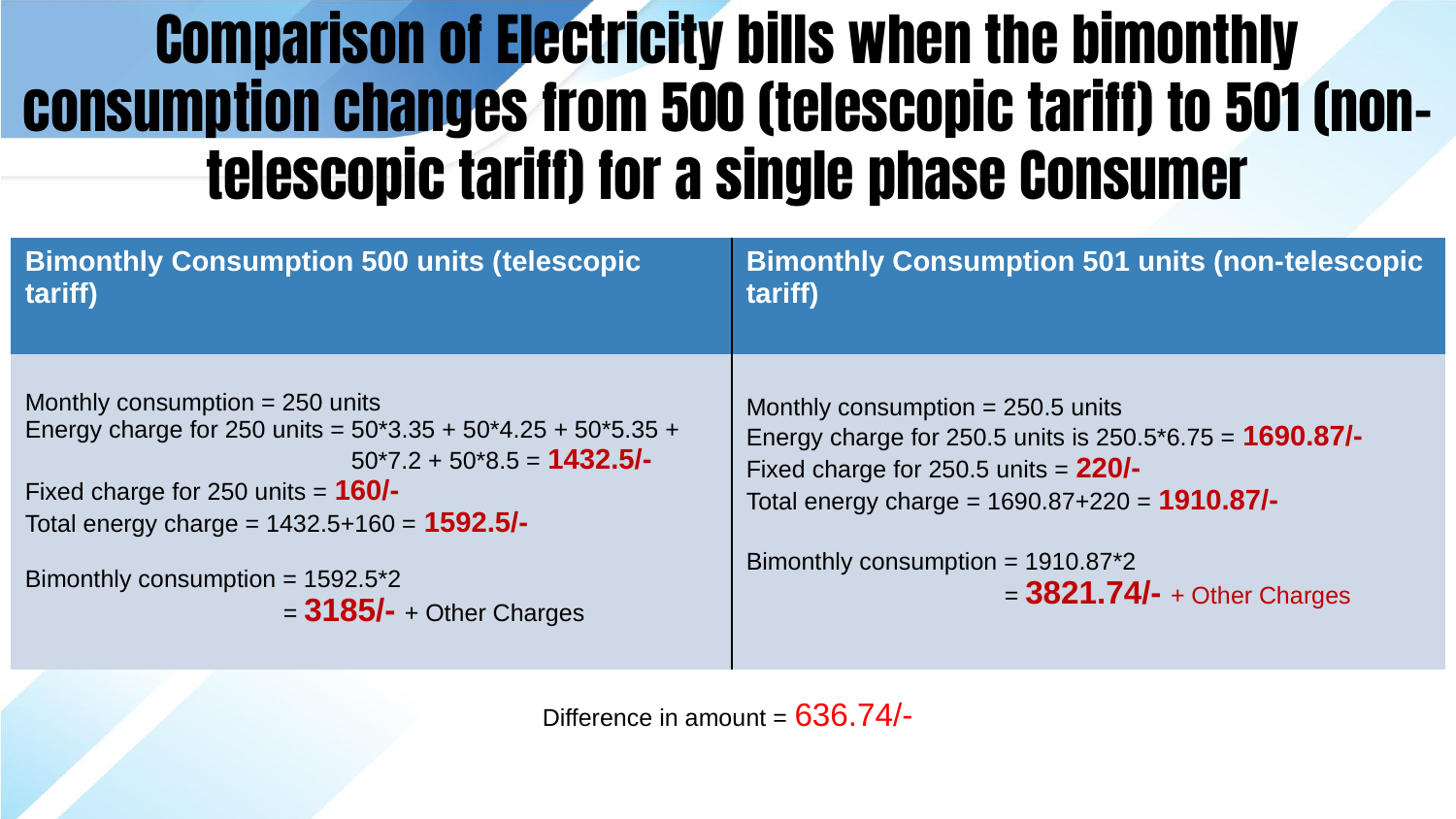

Comparison of Electricity bills when the bimonthly consumption changes from 500 (telescopic tariff) to 501 (non-telescopic tariff) for a single phase Consumer
| Bimonthly Consumption 500 units (telescopic tariff) | Bimonthly Consumption 501 units (non-telescopic tariff) |
| --- | --- |
| Monthly consumption = 250 units Energy charge for 250 units = 50\*3.35 + 50\*4.25 + 50\*5.35 + 50\*7.2 + 50\*8.5 = 1432.5/- Fixed charge for 250 units = 160/- Total energy charge = 1432.5+160 = 1592.5/- Bimonthly consumption = 1592.5\*2 = 3185/- + Other Charges | Monthly consumption = 250.5 units Energy charge for 250.5 units is 250.5\*6.75 = 1690.87/- Fixed charge for 250.5 units = 220/- Total energy charge = 1690.87+220 = 1910.87/- Bimonthly consumption = 1910.87\*2 = 3821.74/- + Other Charges |
Difference in amount = 636.74/-